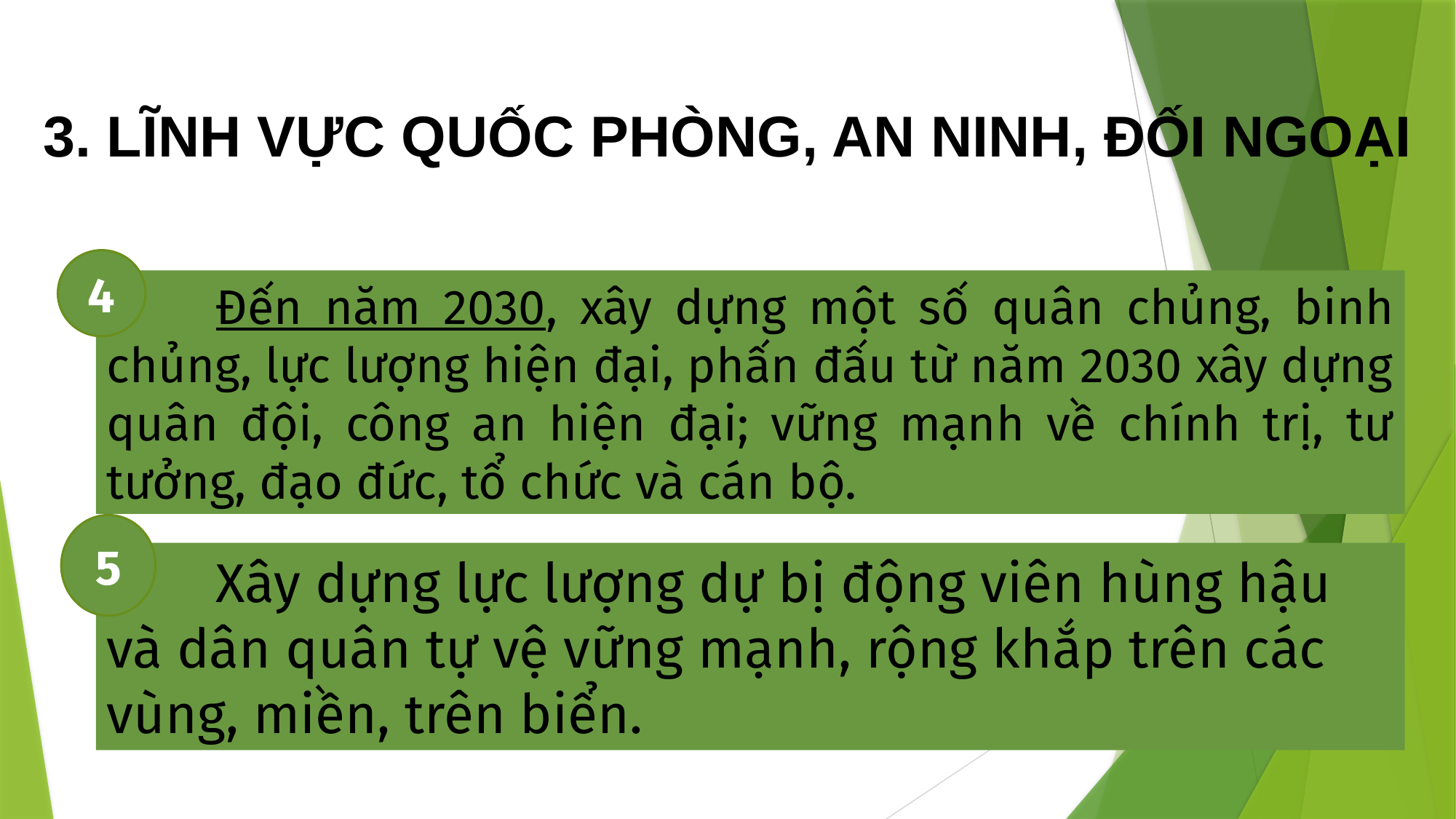

3. LĨNH VỰC QUỐC PHÒNG, AN NINH, ĐỐI NGOẠI
4
	Đến năm 2030, xây dựng một số quân chủng, binh chủng, lực lượng hiện đại, phấn đấu từ năm 2030 xây dựng quân đội, công an hiện đại; vững mạnh về chính trị, tư tưởng, đạo đức, tổ chức và cán bộ.
5
	Xây dựng lực lượng dự bị động viên hùng hậu và dân quân tự vệ vững mạnh, rộng khắp trên các vùng, miền, trên biển.